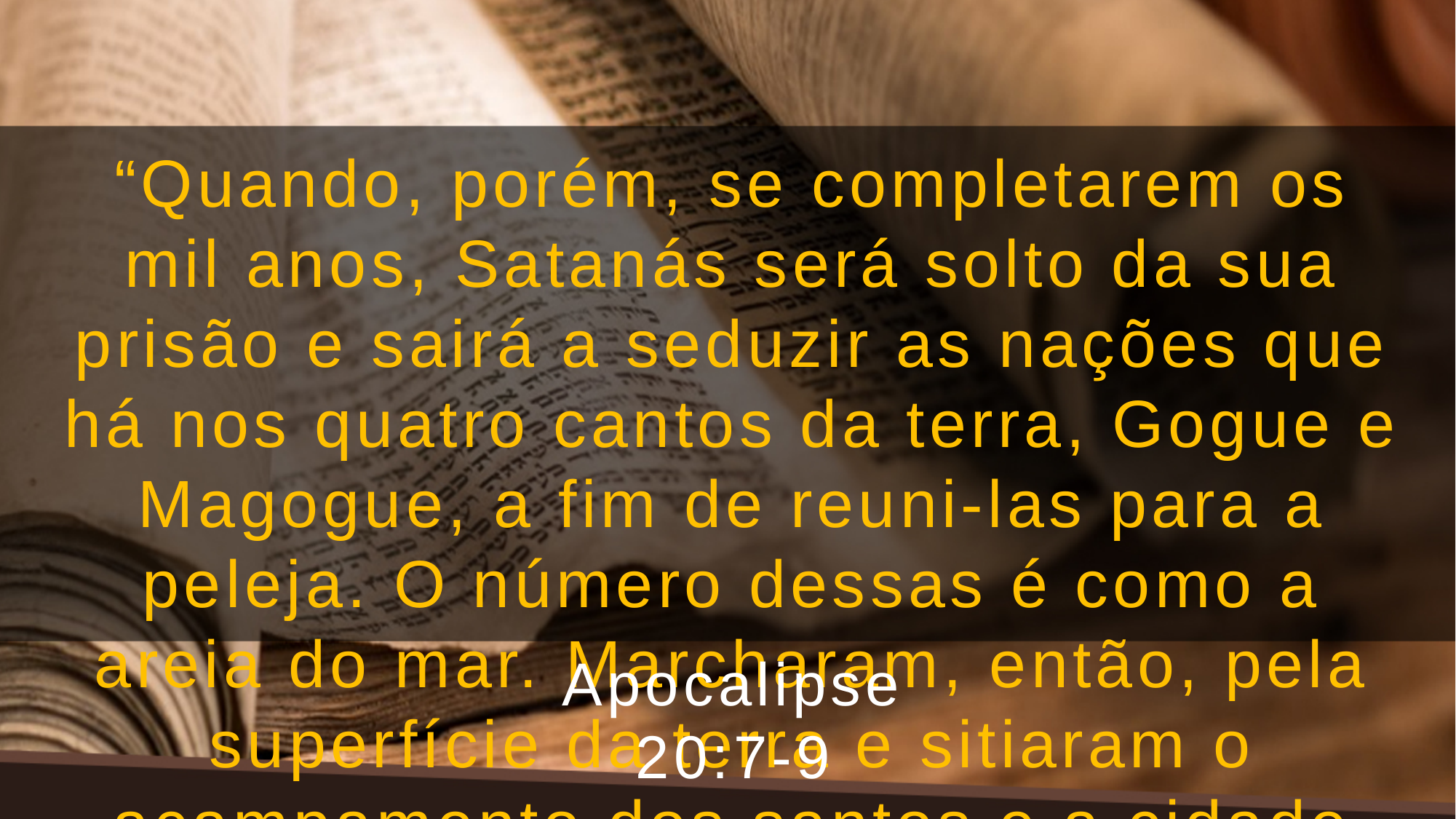

“Quando, porém, se completarem os mil anos, Satanás será solto da sua prisão e sairá a seduzir as nações que há nos quatro cantos da terra, Gogue e Magogue, a fim de reuni-las para a peleja. O número dessas é como a areia do mar. Marcharam, então, pela superfície da terra e sitiaram o acampamento dos santos e a cidade querida; desceu, porém, fogo do céu e os consumiu”.
Apocalipse 20:7-9